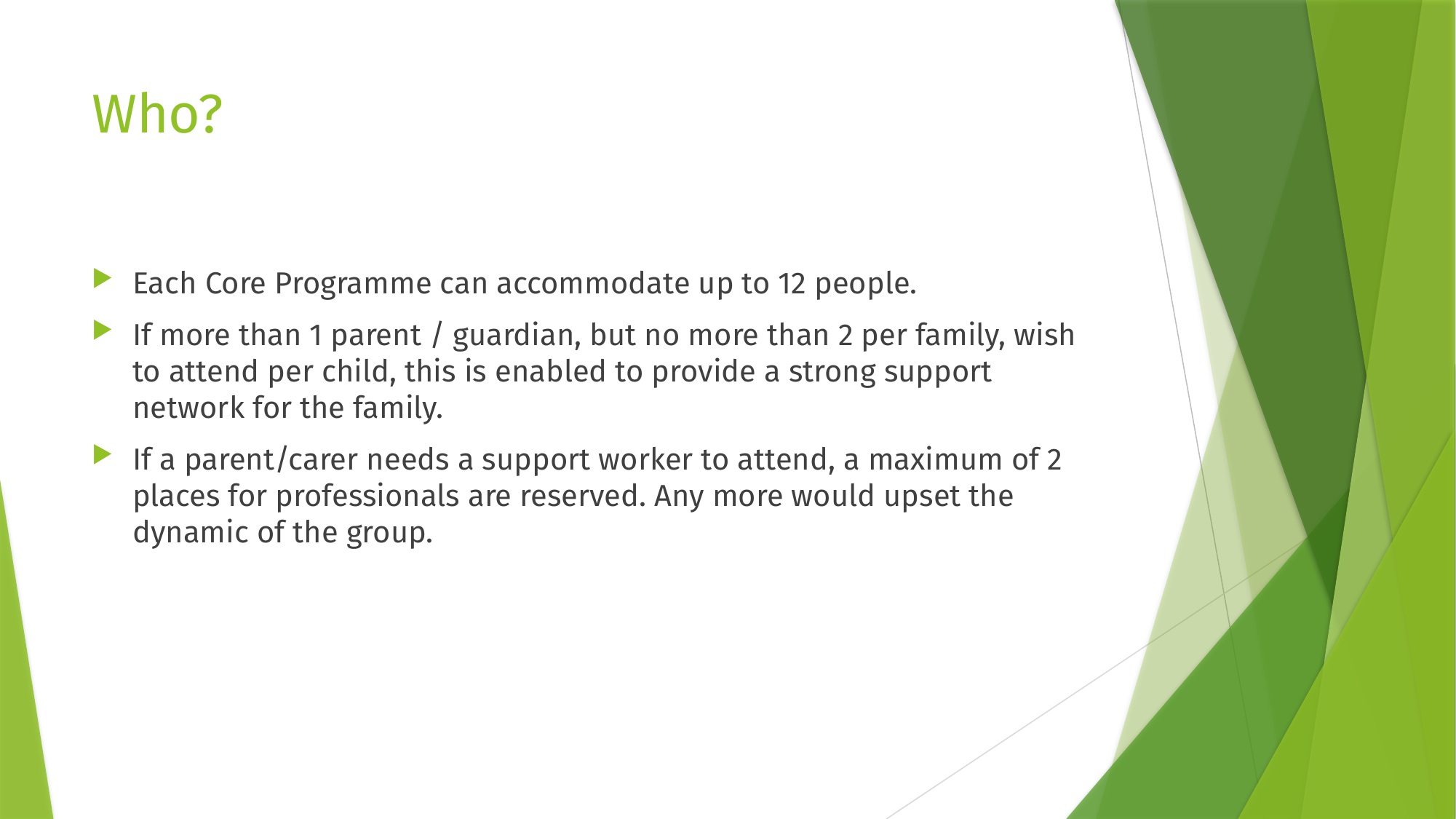

# Who?
Each Core Programme can accommodate up to 12 people.
If more than 1 parent / guardian, but no more than 2 per family, wish to attend per child, this is enabled to provide a strong support network for the family.
If a parent/carer needs a support worker to attend, a maximum of 2 places for professionals are reserved. Any more would upset the dynamic of the group.